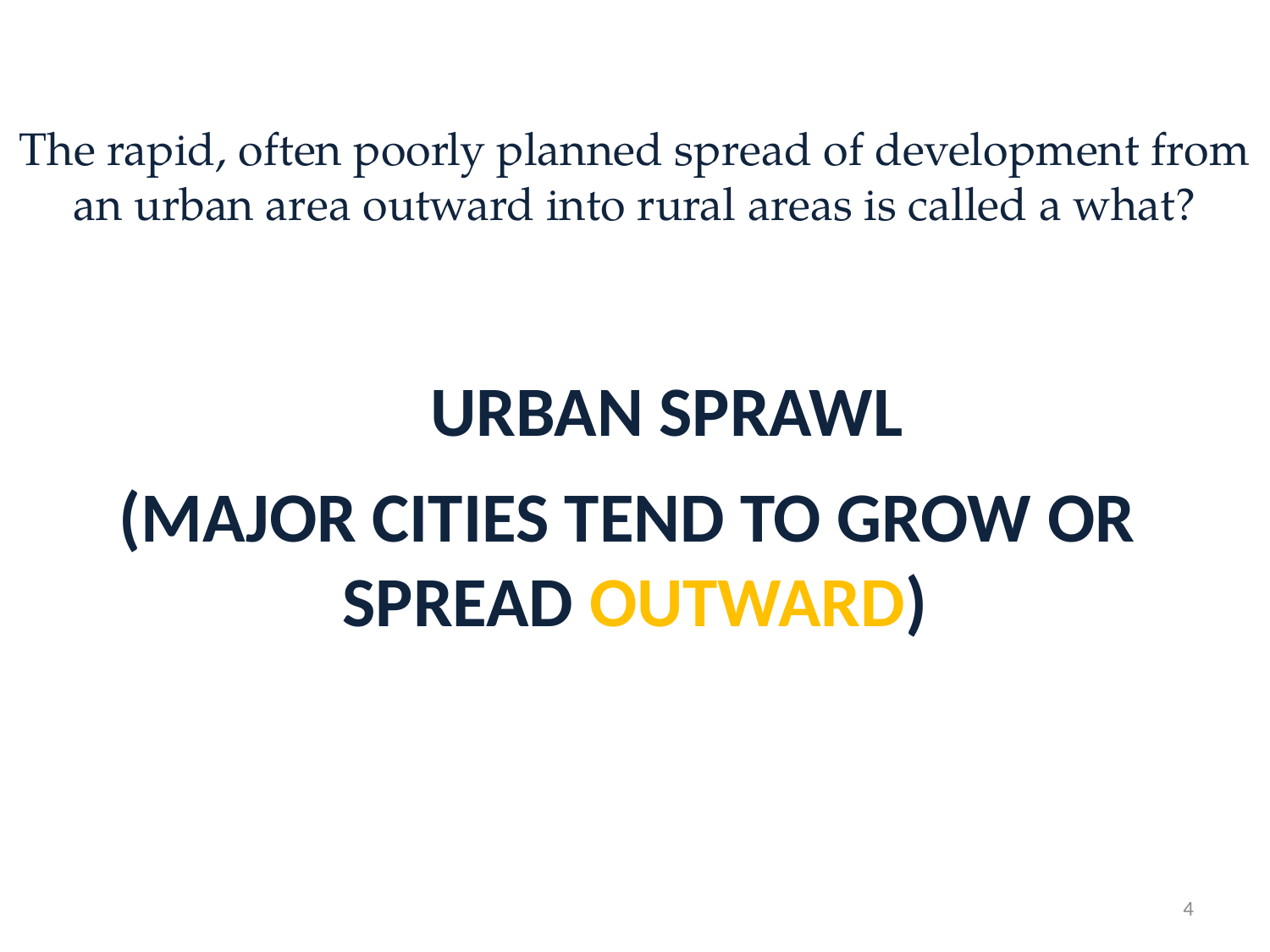

# The rapid, often poorly planned spread of development from an urban area outward into rural areas is called a what?
URBAN SPRAWL
(MAJOR CITIES TEND TO GROW OR
SPREAD OUTWARD)
4